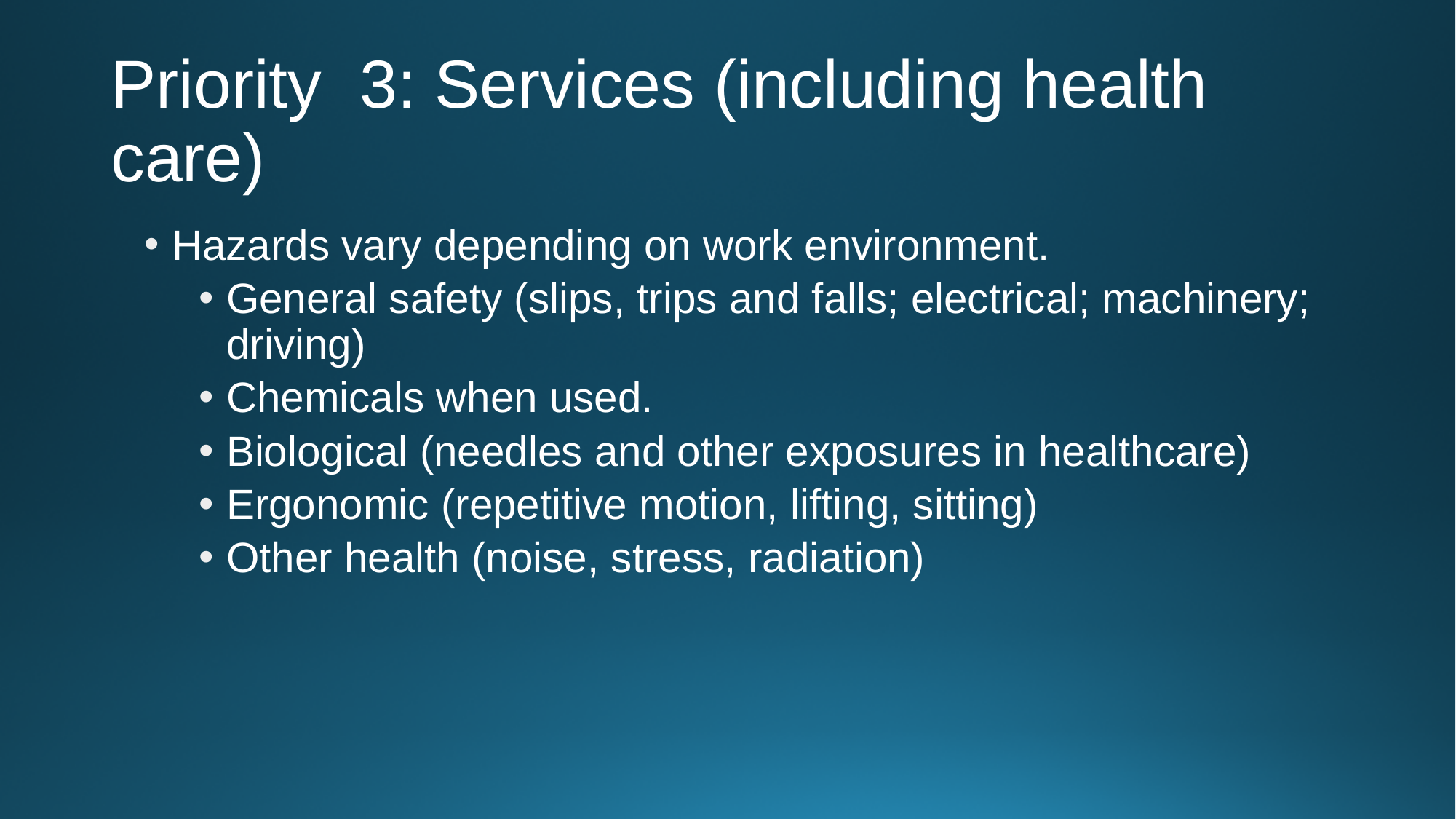

# Priority  3: Services (including health care)
Hazards vary depending on work environment.
General safety (slips, trips and falls; electrical; machinery; driving)
Chemicals when used.
Biological (needles and other exposures in healthcare)
Ergonomic (repetitive motion, lifting, sitting)
Other health (noise, stress, radiation)